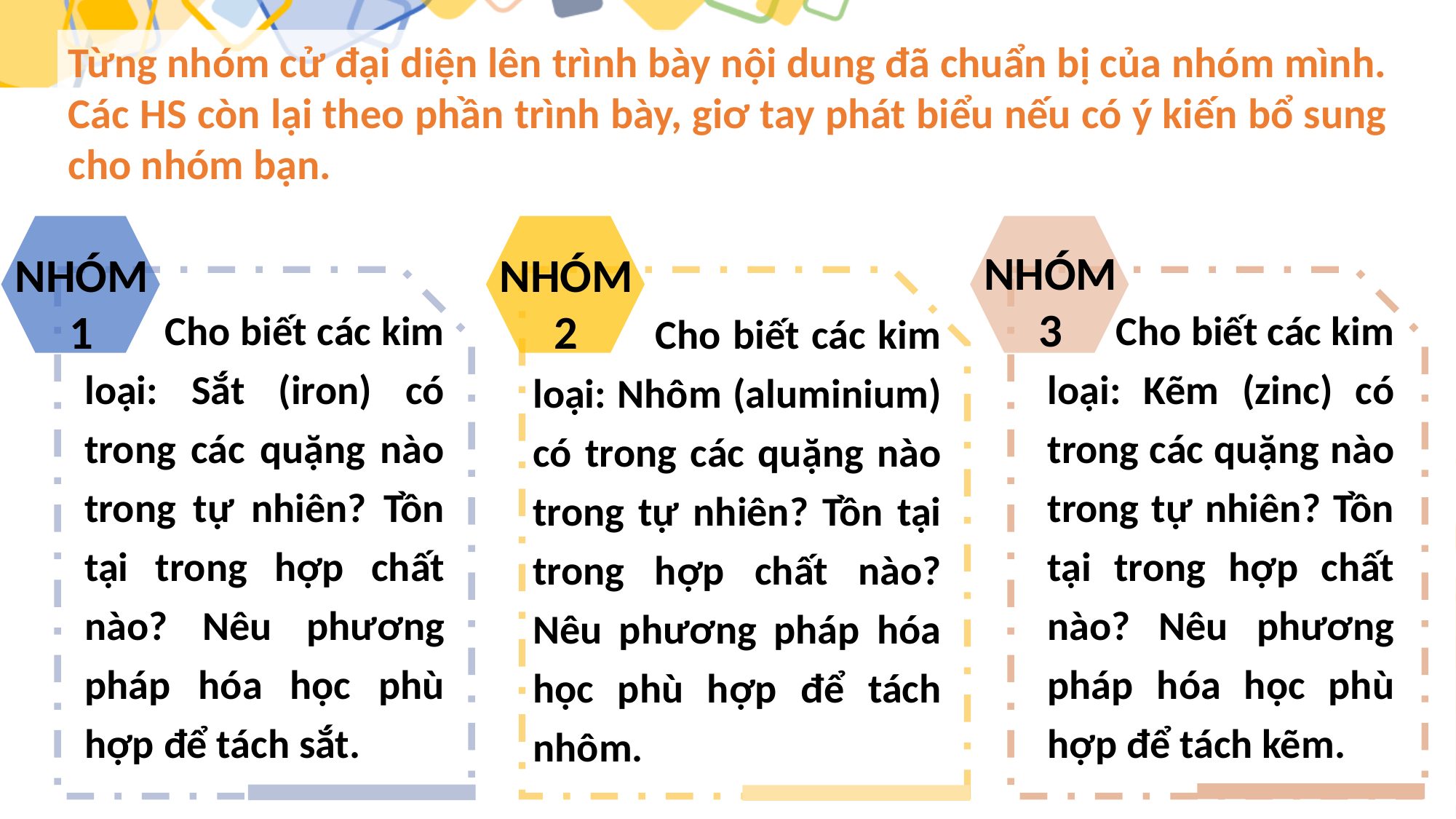

Từng nhóm cử đại diện lên trình bày nội dung đã chuẩn bị của nhóm mình. Các HS còn lại theo phần trình bày, giơ tay phát biểu nếu có ý kiến bổ sung cho nhóm bạn.

NHÓM 1

        Cho biết các kim loại: Sắt (iron) có trong các quặng nào trong tự nhiên? Tồn tại trong hợp chất nào? Nêu phương pháp hóa học phù hợp để tách sắt.

NHÓM 2

          Cho biết các kim loại: Nhôm (aluminium) có trong các quặng nào trong tự nhiên? Tồn tại trong hợp chất nào? Nêu phương pháp hóa học phù hợp để tách nhôm.

NHÓM 3

       Cho biết các kim loại: Kẽm (zinc) có trong các quặng nào trong tự nhiên? Tồn tại trong hợp chất nào? Nêu phương pháp hóa học phù hợp để tách kẽm.